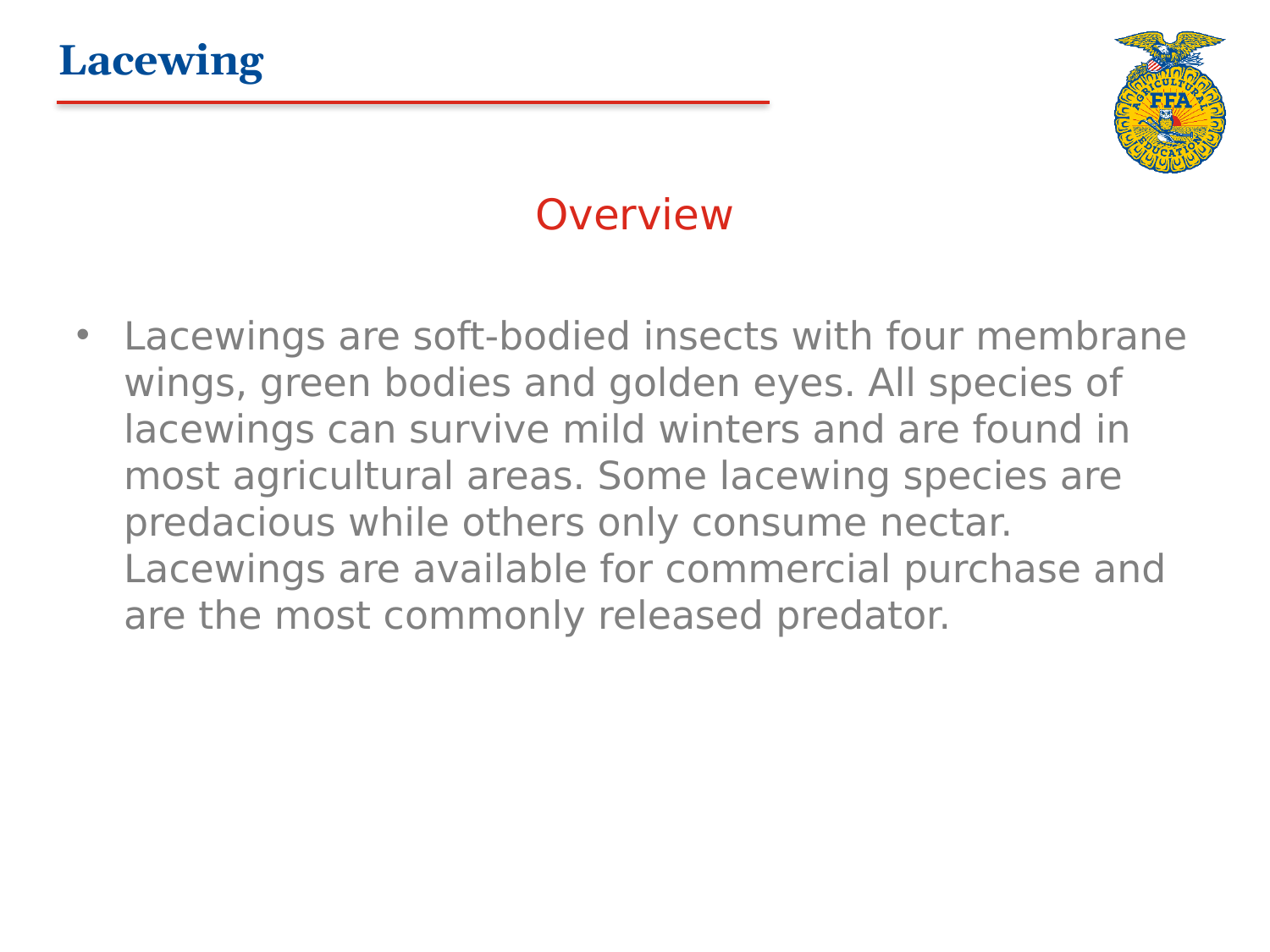

# Lacewing
Overview
Lacewings are soft-bodied insects with four membrane wings, green bodies and golden eyes. All species of lacewings can survive mild winters and are found in most agricultural areas. Some lacewing species are predacious while others only consume nectar. Lacewings are available for commercial purchase and are the most commonly released predator.